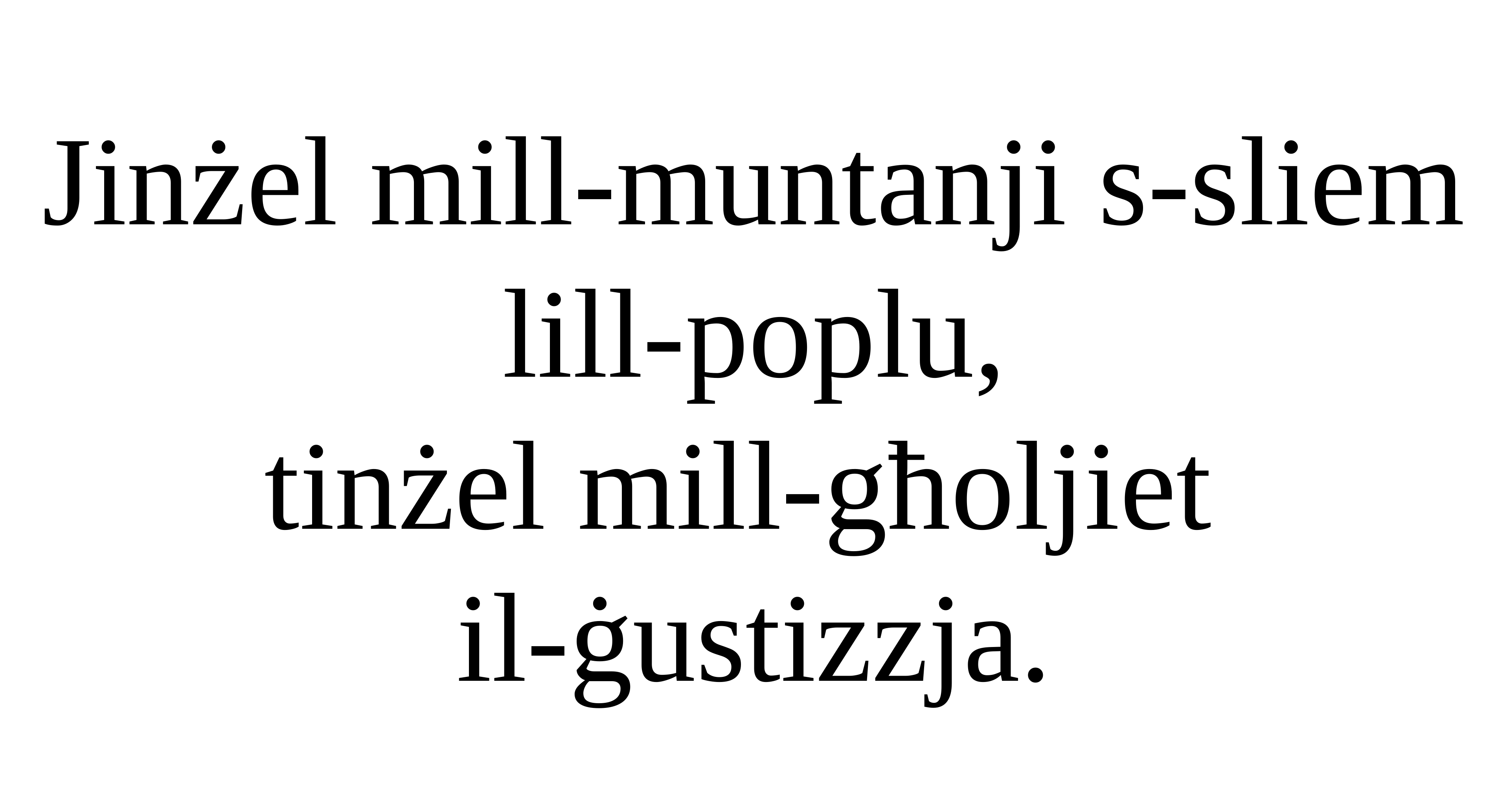

Jinżel mill-muntanji s-sliem lill-poplu,
tinżel mill-għoljiet
il-ġustizzja.